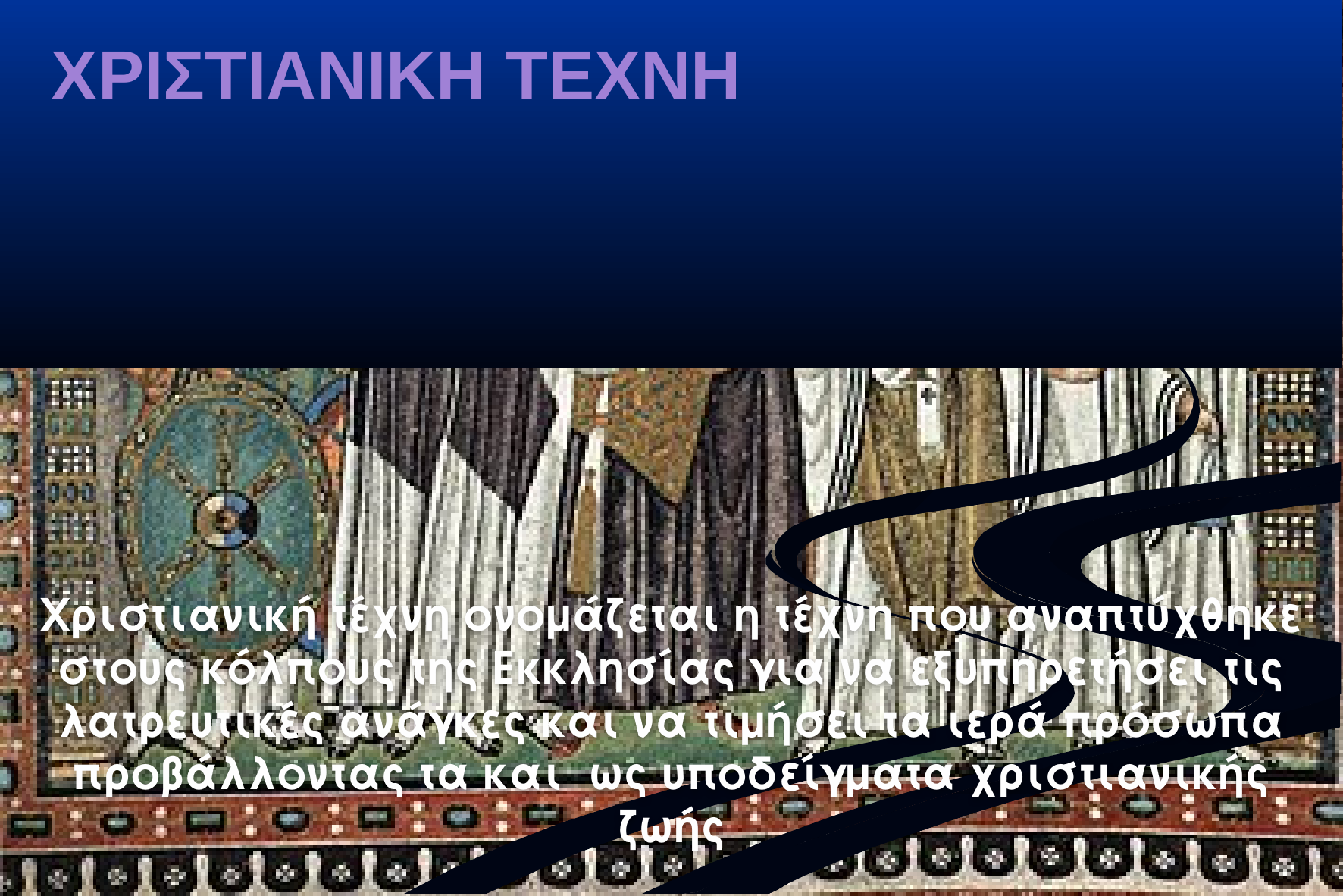

ΧΡΙΣΤΙΑΝΙΚΗ ΤΕΧΝΗ
Χριστιανική τέχνη ονομάζεται η τέχνη που αναπτύχθηκε στους κόλπους της Εκκλησίας για να εξυπηρετήσει τις λατρευτικές ανάγκες και να τιμήσει τα ιερά πρόσωπα προβάλλοντας τα και  ως υποδείγματα χριστιανικής ζωής